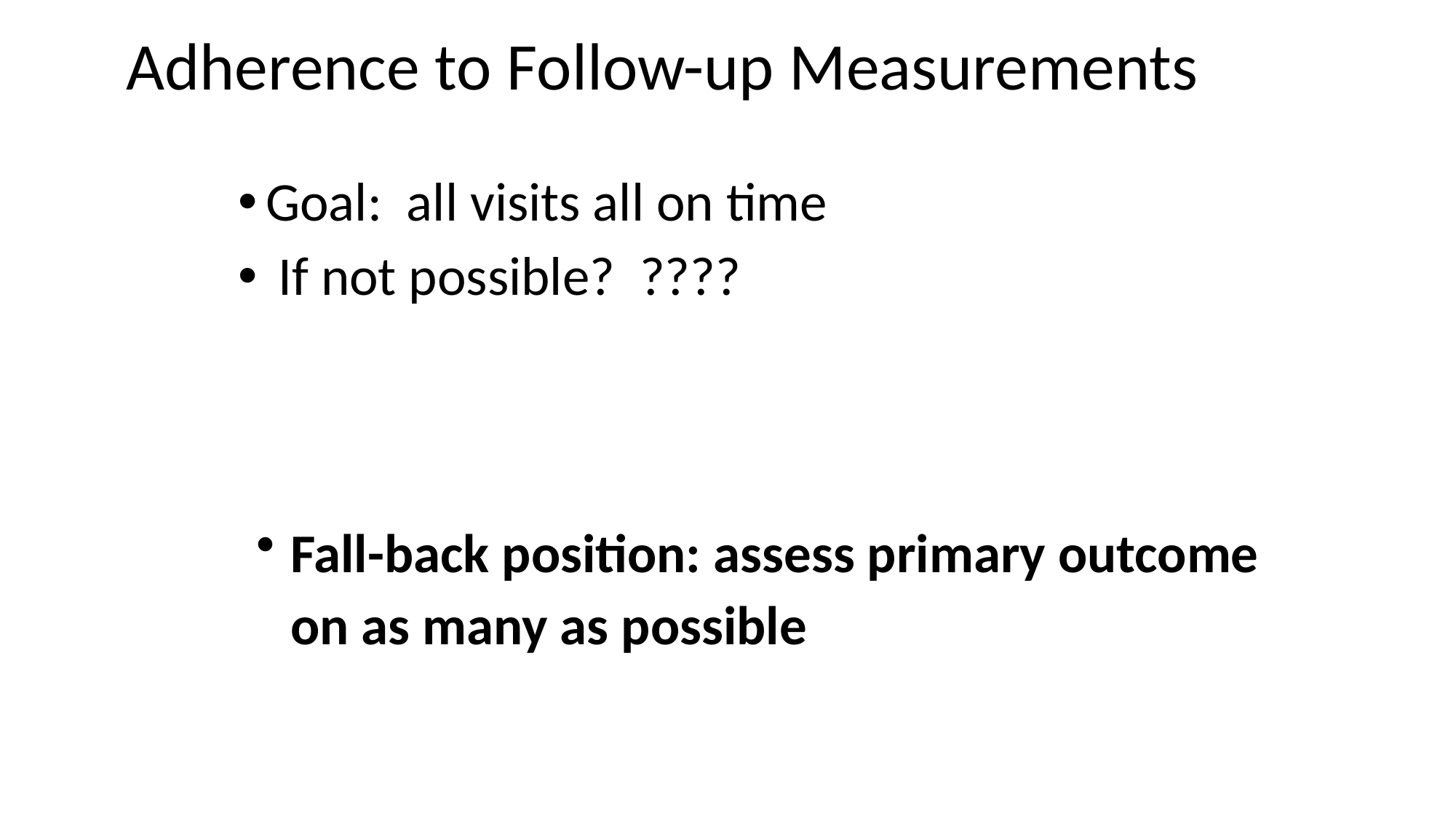

# Adherence to Follow-up Measurements
Goal:  all visits all on time
 If not possible?  ????

Fall-back position: assess primary outcome on as many as possible